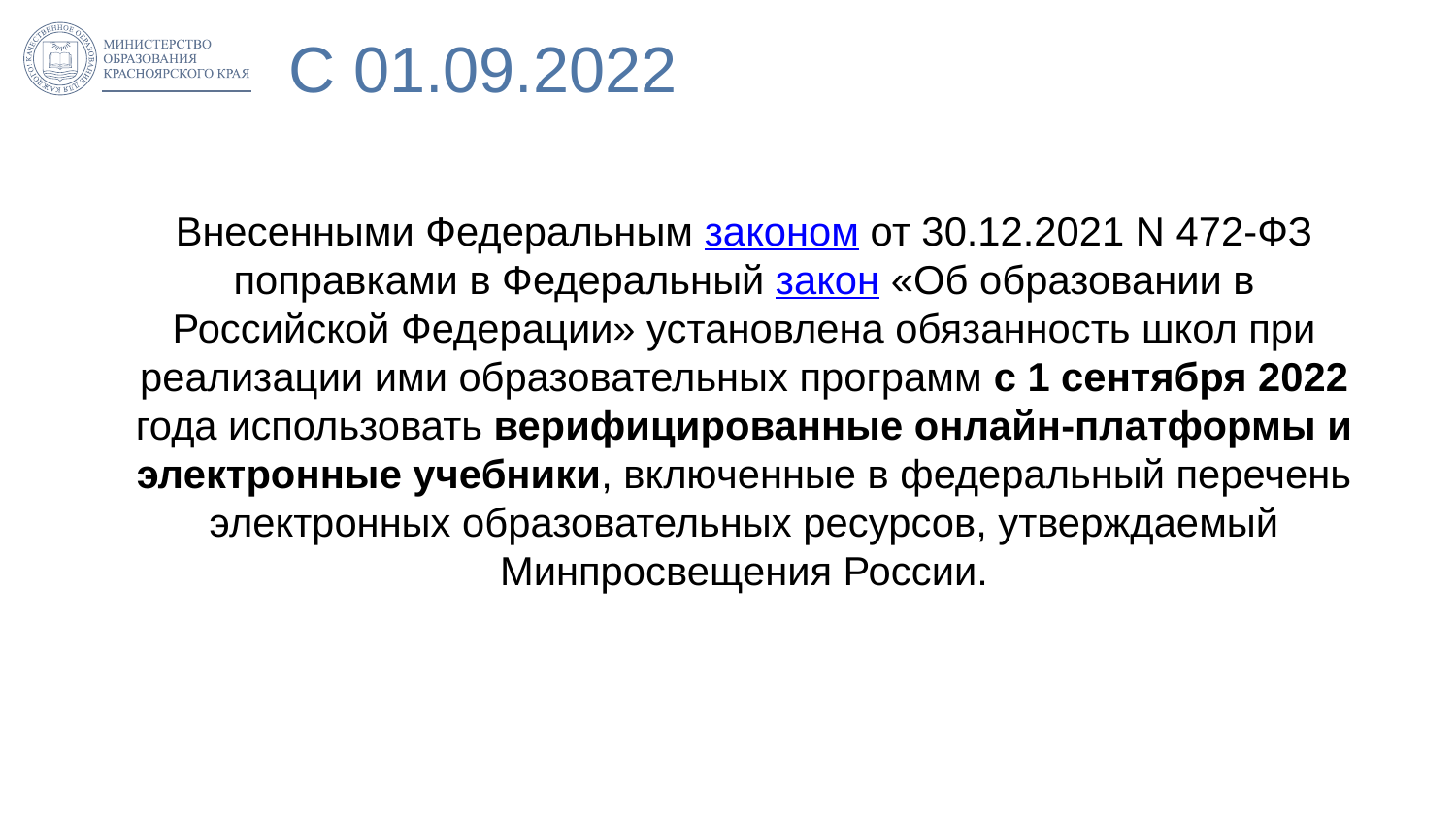

# С 01.09.2022
Внесенными Федеральным законом от 30.12.2021 N 472-ФЗ поправками в Федеральный закон «Об образовании в Российской Федерации» установлена обязанность школ при реализации ими образовательных программ с 1 сентября 2022 года использовать верифицированные онлайн-платформы и электронные учебники, включенные в федеральный перечень электронных образовательных ресурсов, утверждаемый Минпросвещения России.

43